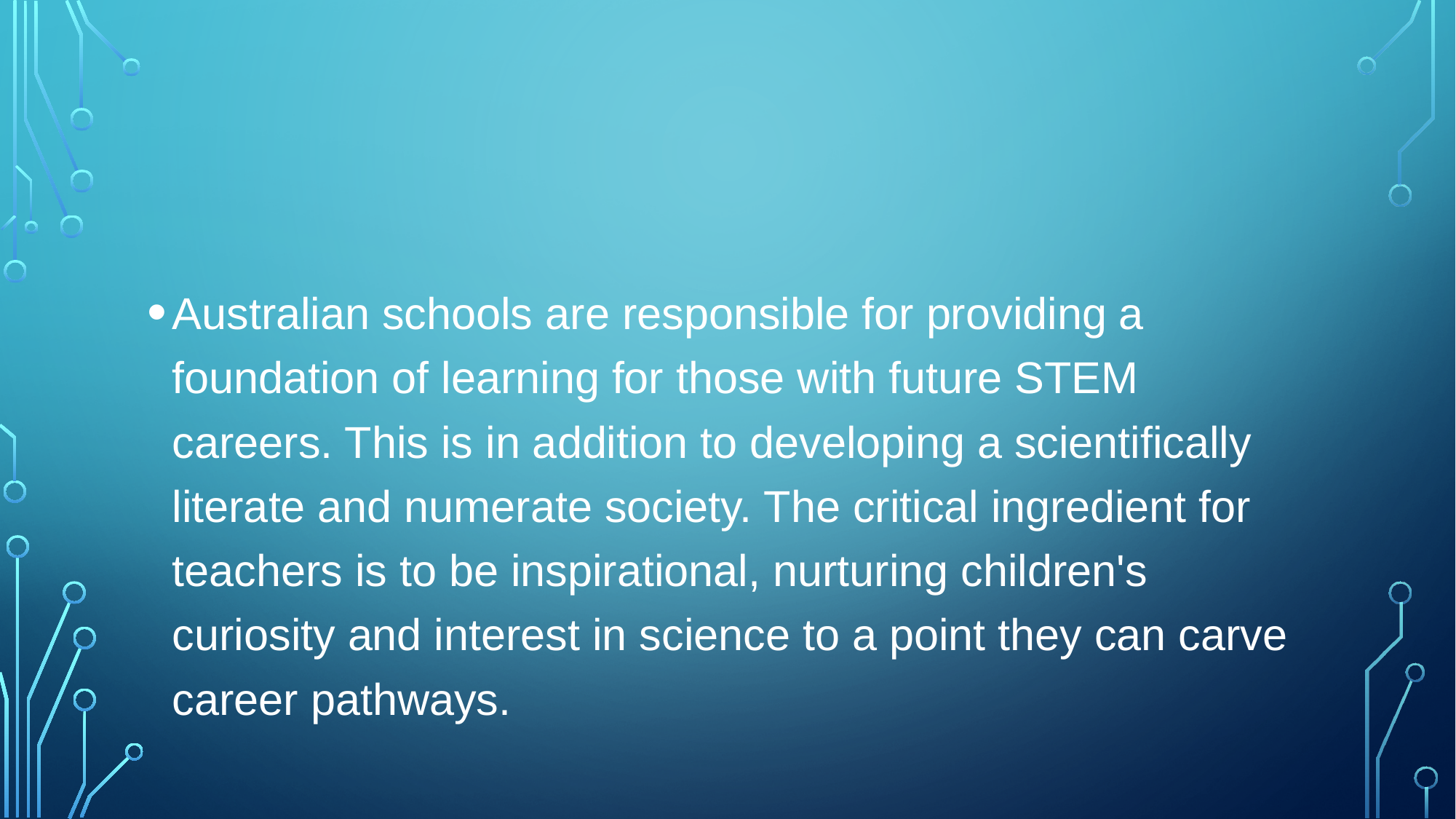

#
Australian schools are responsible for providing a foundation of learning for those with future STEM careers. This is in addition to developing a scientifically literate and numerate society. The critical ingredient for teachers is to be inspirational, nurturing children's curiosity and interest in science to a point they can carve career pathways.